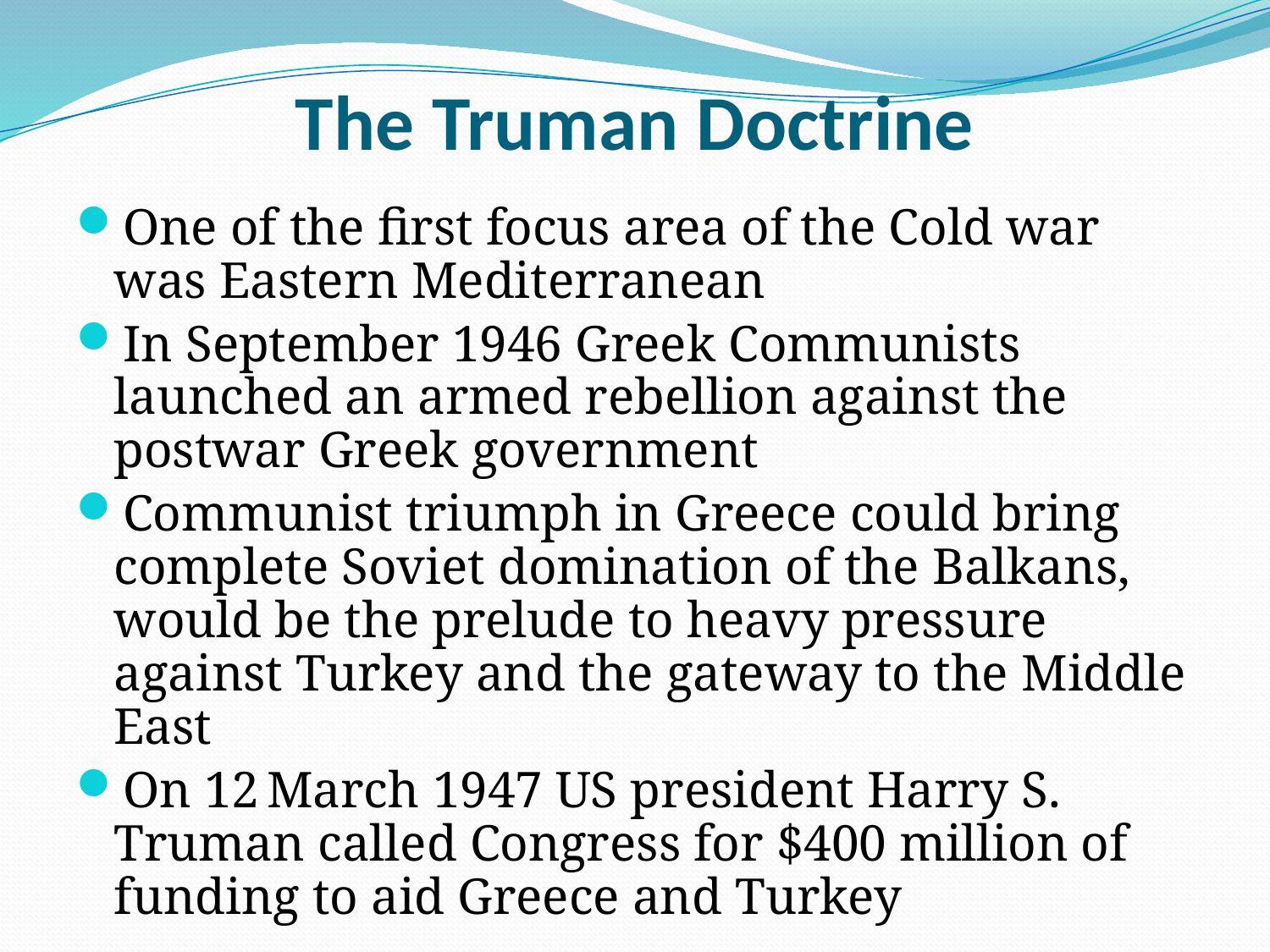

# The Truman Doctrine
One of the first focus area of the Cold war was Eastern Mediterranean
In September 1946 Greek Communists launched an armed rebellion against the postwar Greek government
Communist triumph in Greece could bring complete Soviet domination of the Balkans, would be the prelude to heavy pressure against Turkey and the gateway to the Middle East
On 12 March 1947 US president Harry S. Truman called Congress for $400 million of funding to aid Greece and Turkey